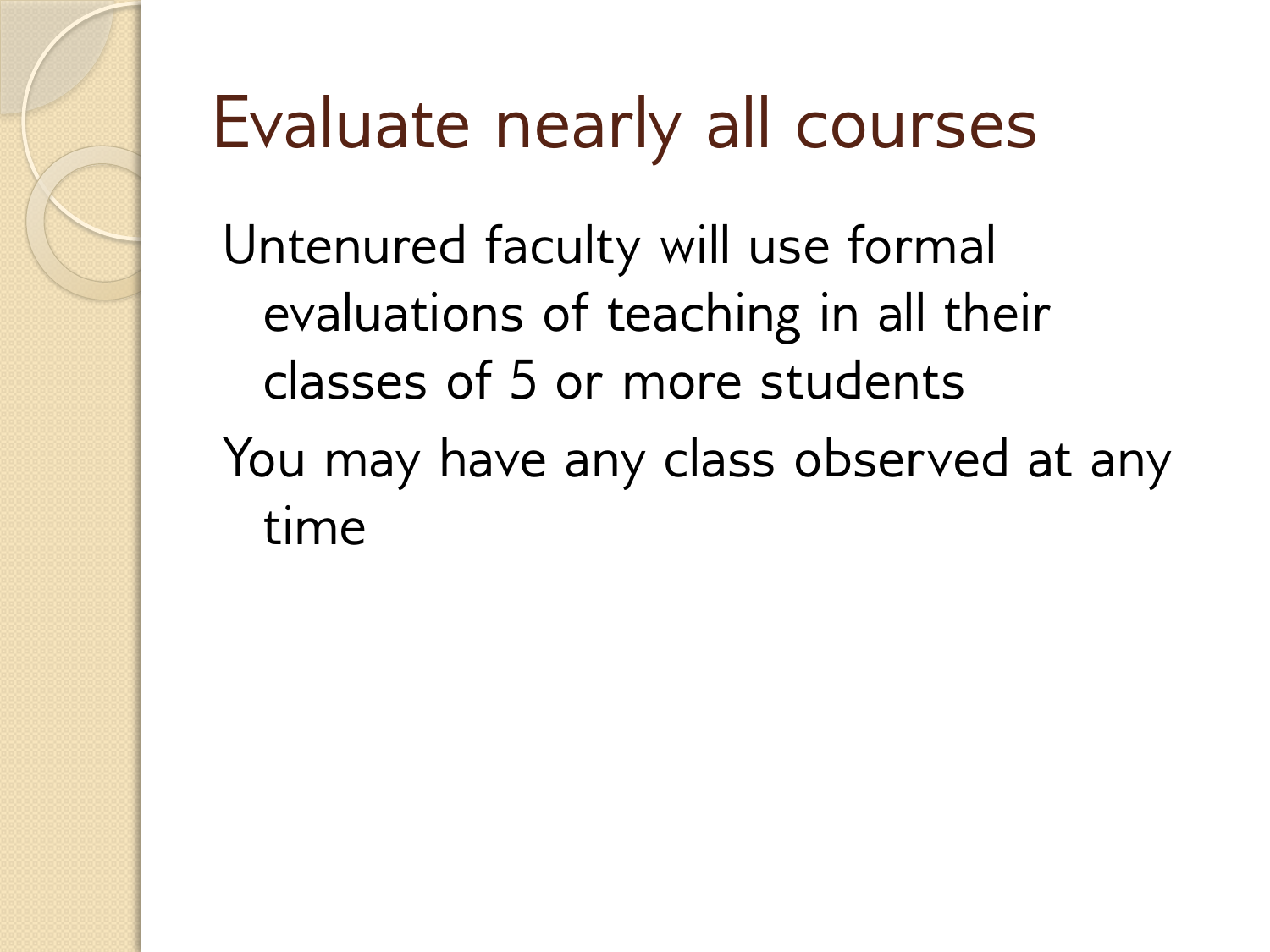

# Evaluate nearly all courses
Untenured faculty will use formal evaluations of teaching in all their classes of 5 or more students
You may have any class observed at any time